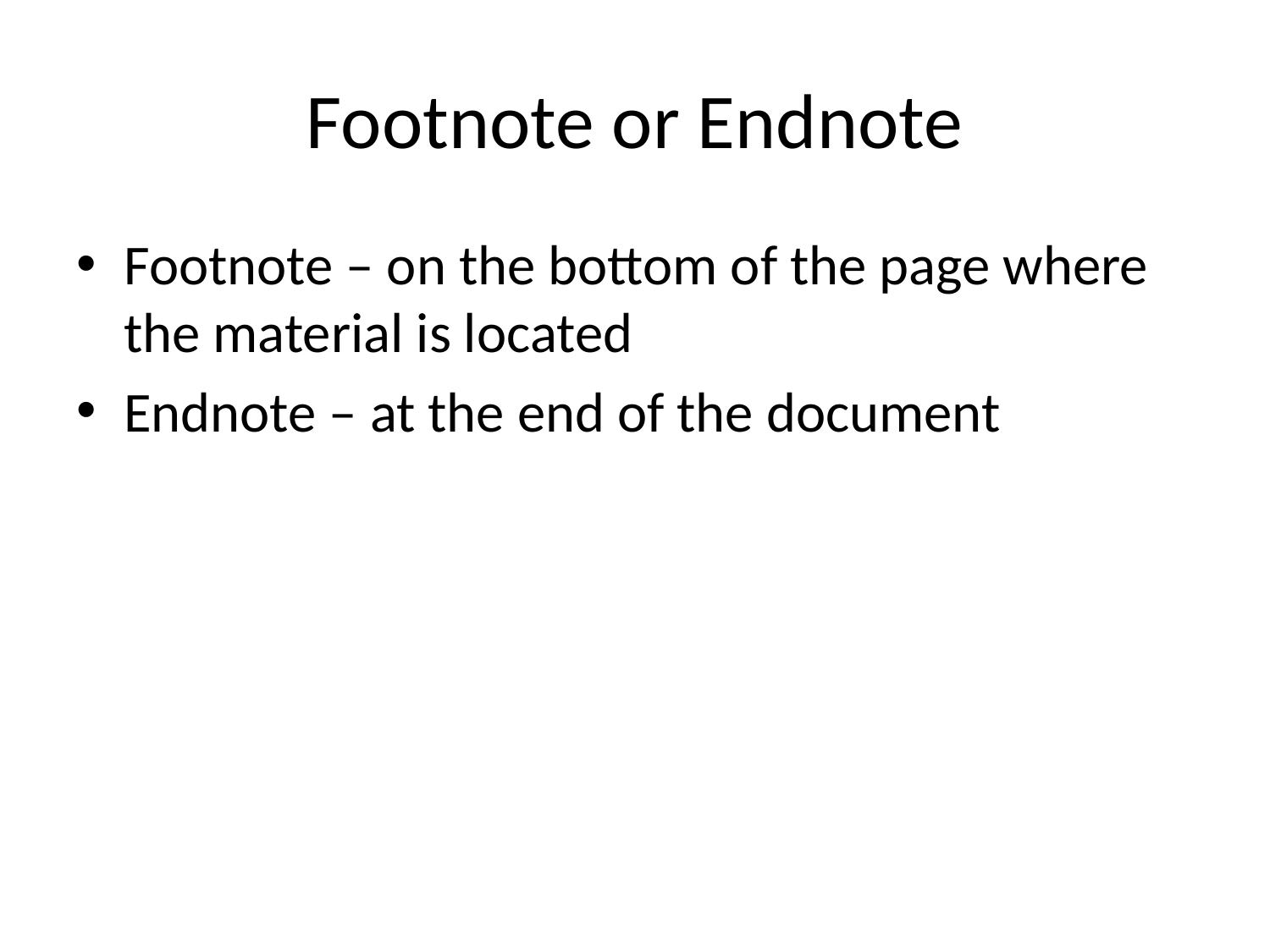

# Footnote or Endnote
Footnote – on the bottom of the page where the material is located
Endnote – at the end of the document